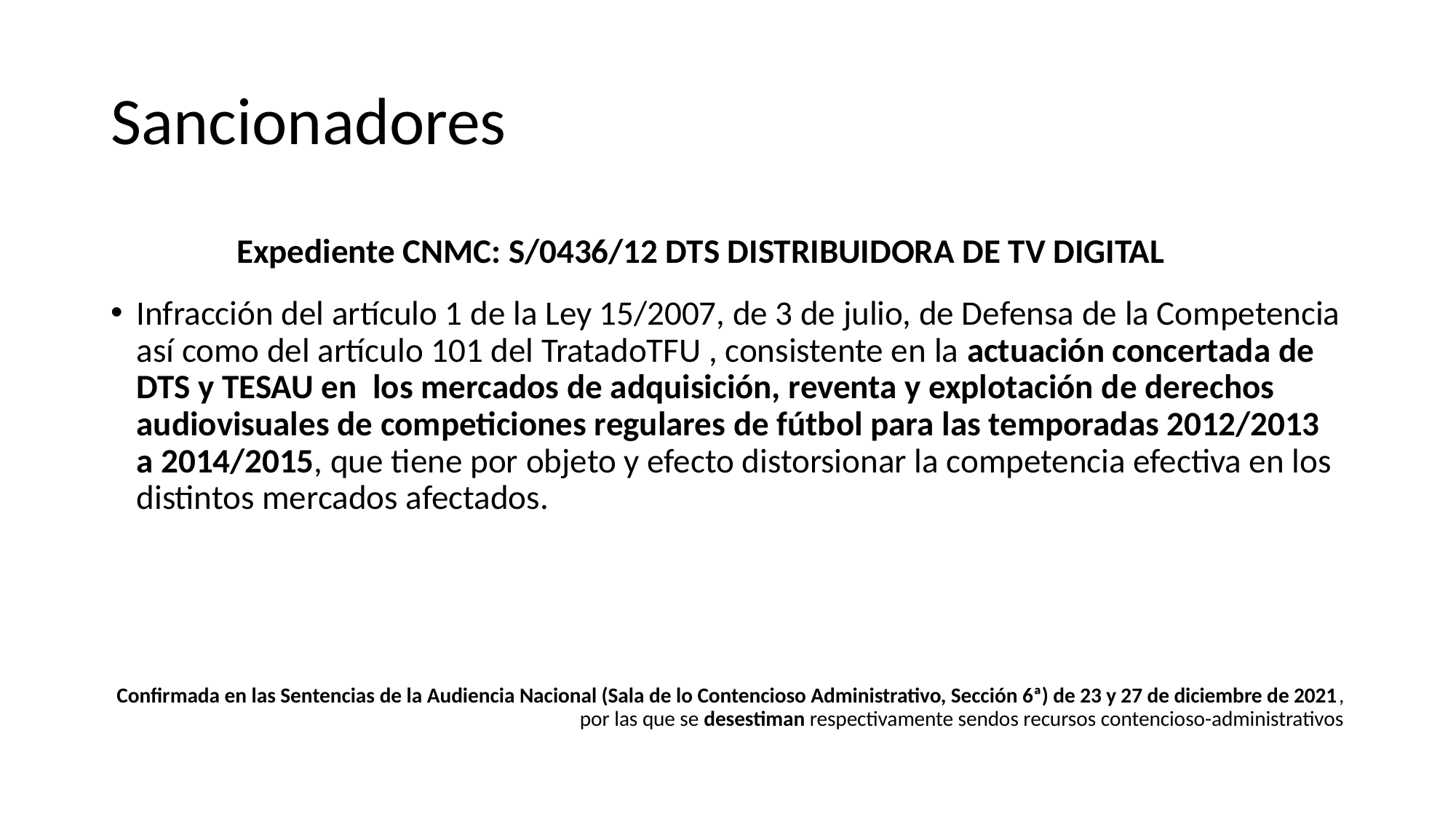

# Sancionadores
Expediente CNMC: S/0436/12 DTS DISTRIBUIDORA DE TV DIGITAL
Infracción del artículo 1 de la Ley 15/2007, de 3 de julio, de Defensa de la Competencia así como del artículo 101 del TratadoTFU , consistente en la actuación concertada de DTS y TESAU en  los mercados de adquisición, reventa y explotación de derechos audiovisuales de competiciones regulares de fútbol para las temporadas 2012/2013 a 2014/2015, que tiene por objeto y efecto distorsionar la competencia efectiva en los distintos mercados afectados.

Confirmada en las Sentencias de la Audiencia Nacional (Sala de lo Contencioso Administrativo, Sección 6ª) de 23 y 27 de diciembre de 2021, por las que se desestiman respectivamente sendos recursos contencioso-administrativos